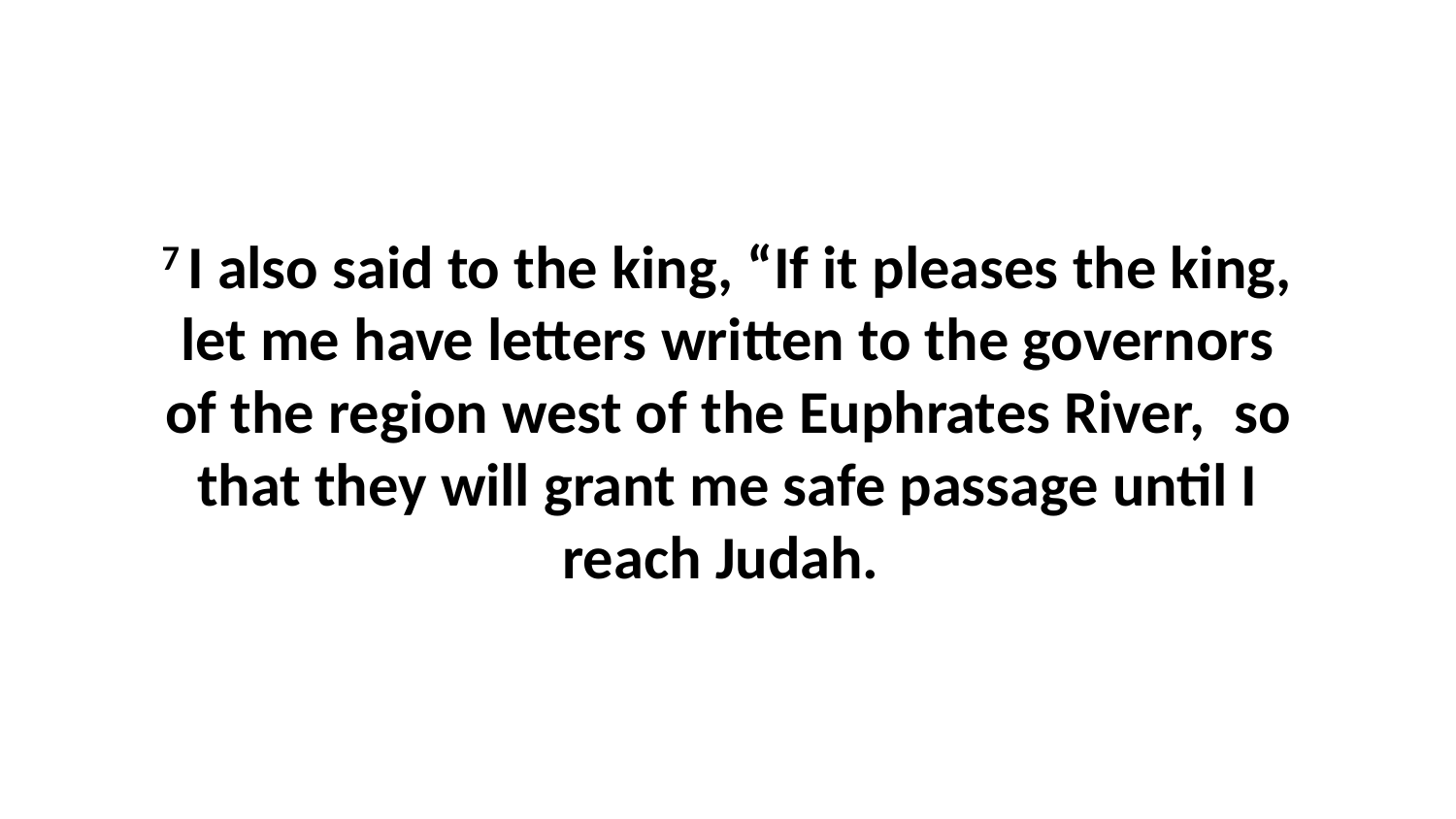

7 I also said to the king, “If it pleases the king, let me have letters written to the governors of the region west of the Euphrates River,  so that they will grant me safe passage until I reach Judah.